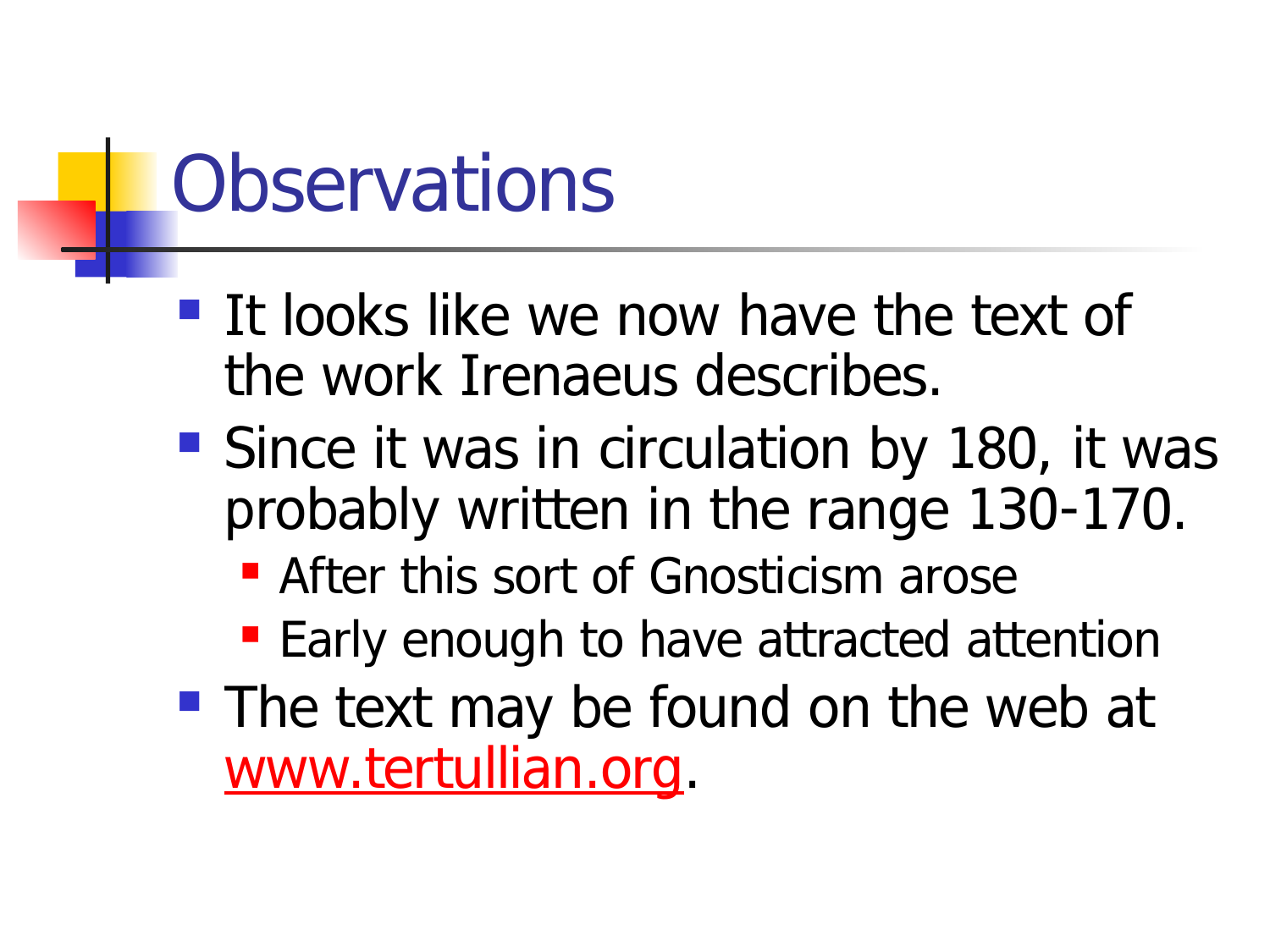

# Observations
It looks like we now have the text of the work Irenaeus describes.
Since it was in circulation by 180, it was probably written in the range 130-170.
After this sort of Gnosticism arose
Early enough to have attracted attention
The text may be found on the web at www.tertullian.org.